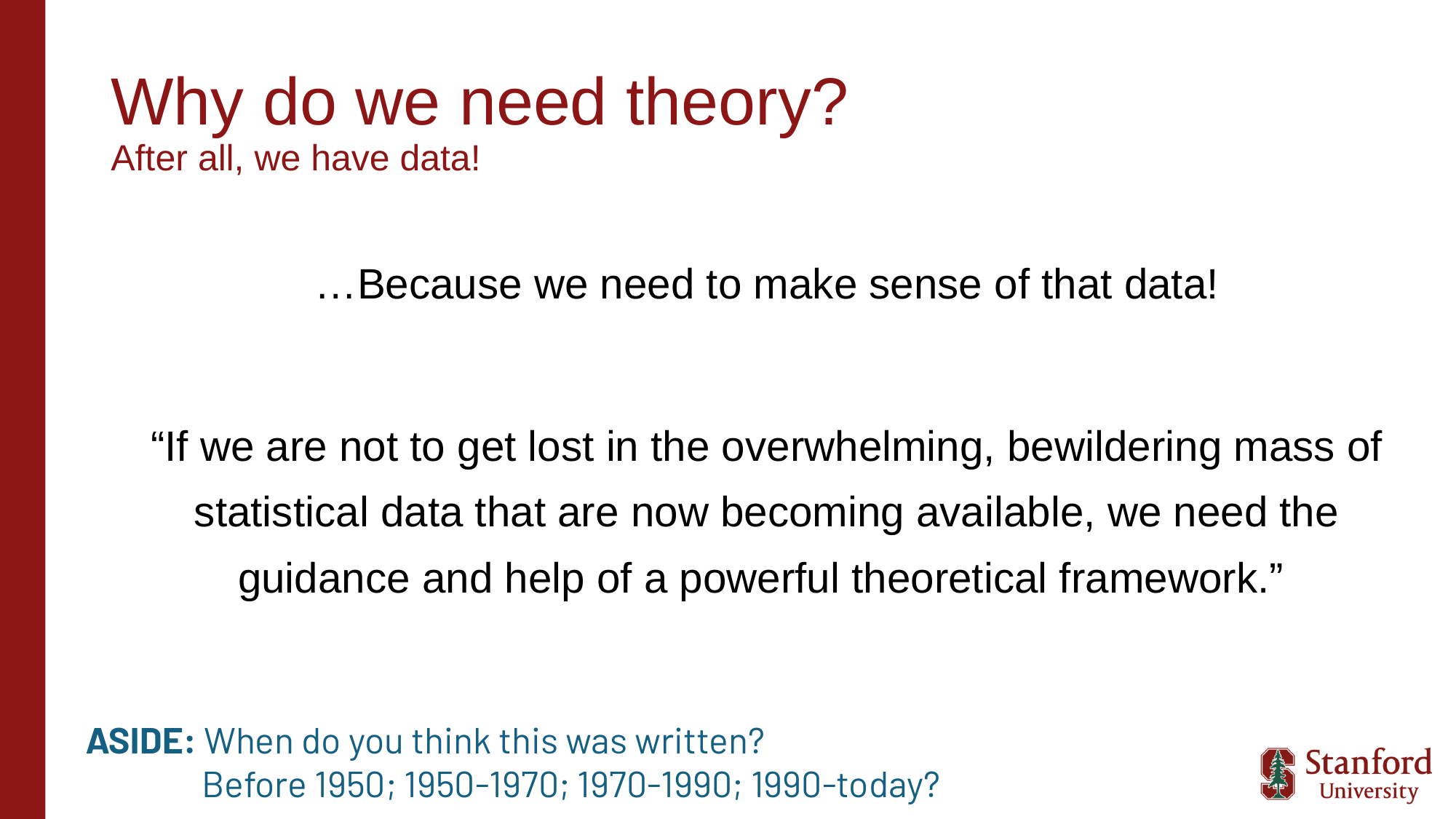

# Why do we need theory? After all, we have data!
…Because we need to make sense of that data!

“If we are not to get lost in the overwhelming, bewildering mass of statistical data that are now becoming available, we need the guidance and help of a powerful theoretical framework.”
ASIDE: When do you think this was written?
                Before 1950; 1950-1970; 1970-1990; 1990-today?